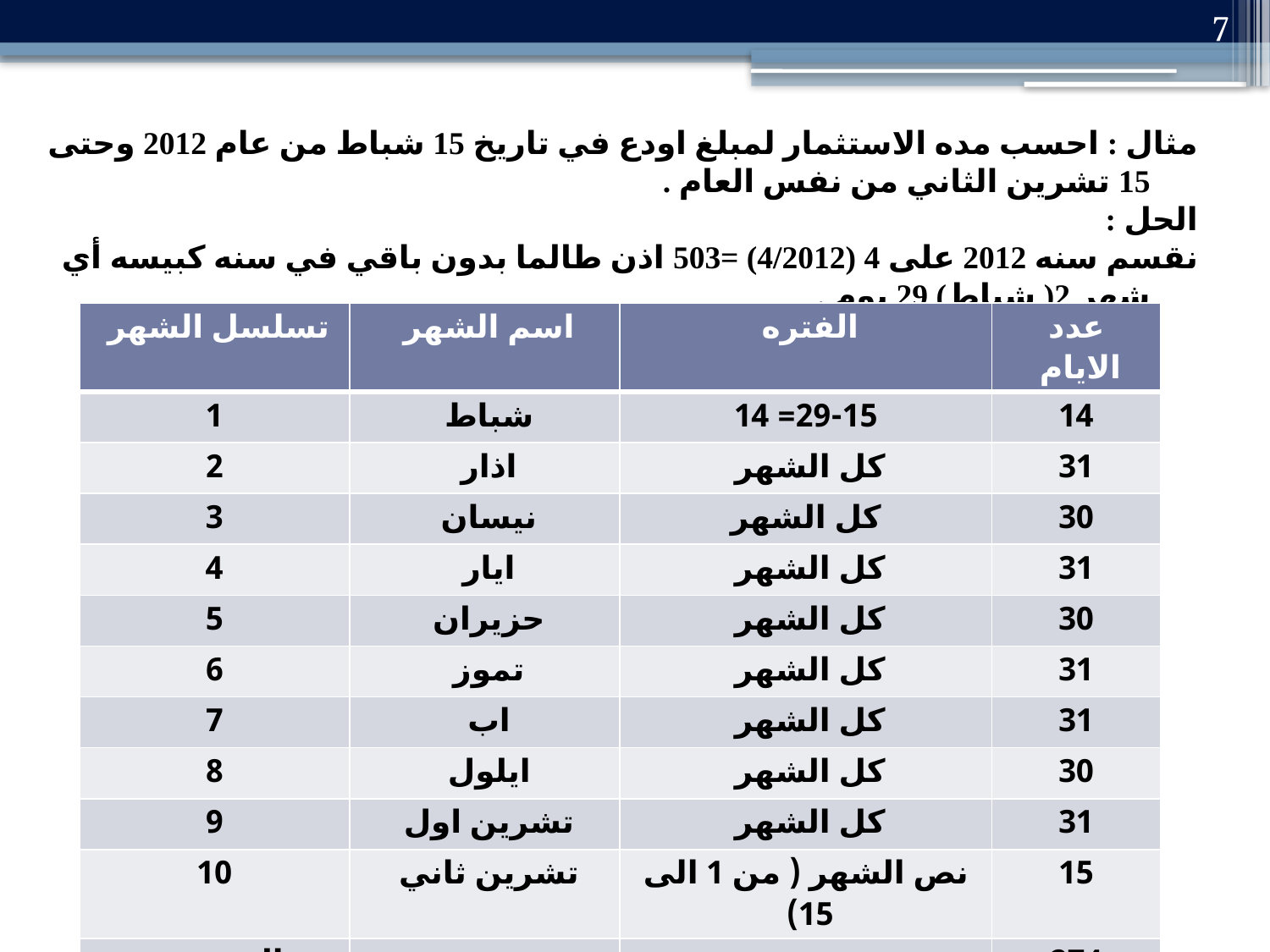

7
مثال : احسب مده الاستثمار لمبلغ اودع في تاريخ 15 شباط من عام 2012 وحتى 15 تشرين الثاني من نفس العام .
الحل :
نقسم سنه 2012 على 4 (4/2012) =503 اذن طالما بدون باقي في سنه كبيسه أي شهر 2( شباط) 29 يوم .

| تسلسل الشهر | اسم الشهر | الفتره | عدد الايام |
| --- | --- | --- | --- |
| 1 | شباط | 29-15= 14 | 14 |
| 2 | اذار | كل الشهر | 31 |
| 3 | نيسان | كل الشهر | 30 |
| 4 | ايار | كل الشهر | 31 |
| 5 | حزيران | كل الشهر | 30 |
| 6 | تموز | كل الشهر | 31 |
| 7 | اب | كل الشهر | 31 |
| 8 | ايلول | كل الشهر | 30 |
| 9 | تشرين اول | كل الشهر | 31 |
| 10 | تشرين ثاني | نص الشهر ( من 1 الى 15) | 15 |
| المجموع |  |  | 274 |